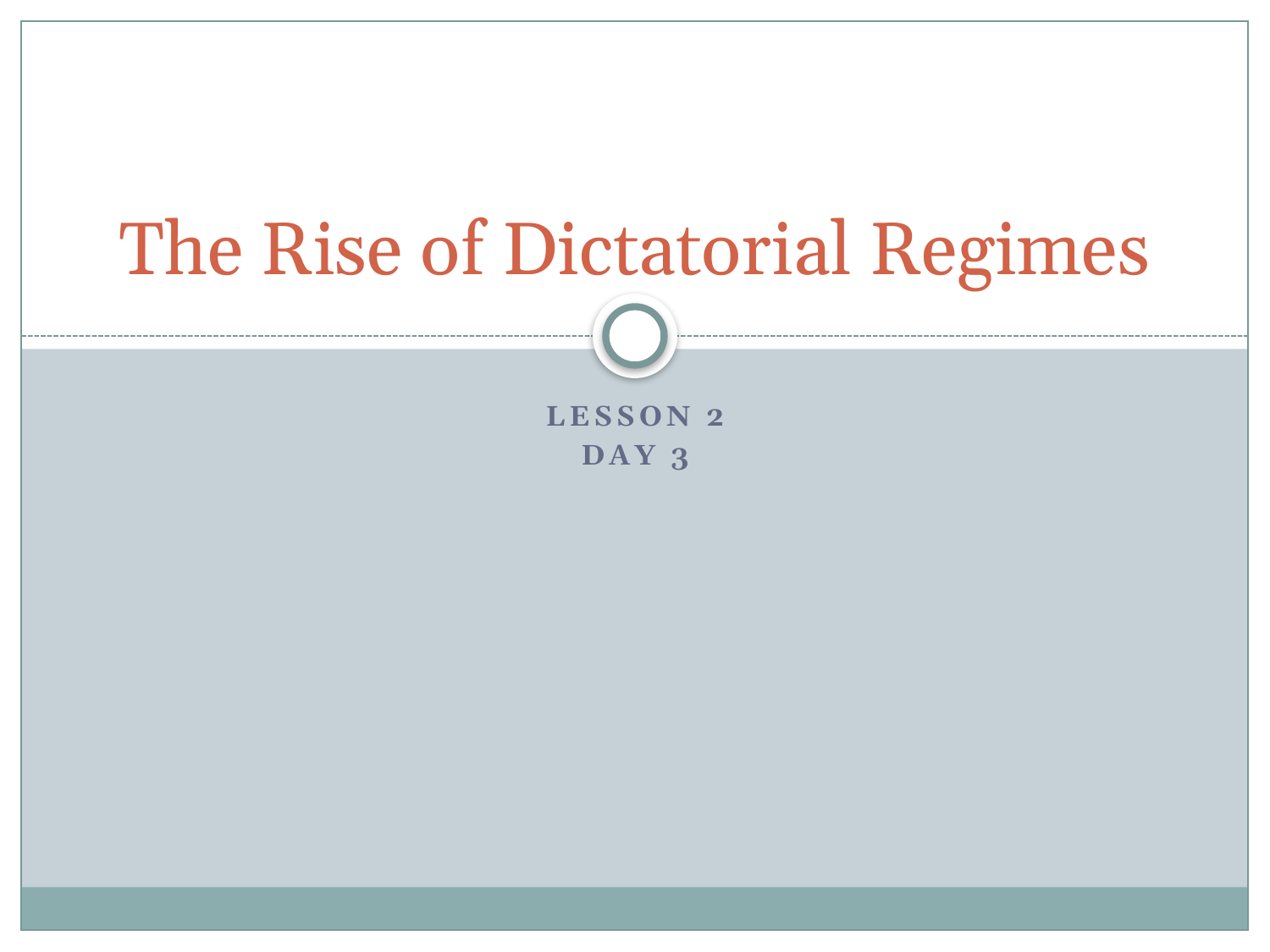

# The Rise of Dictatorial Regimes
Lesson 2
Day 3